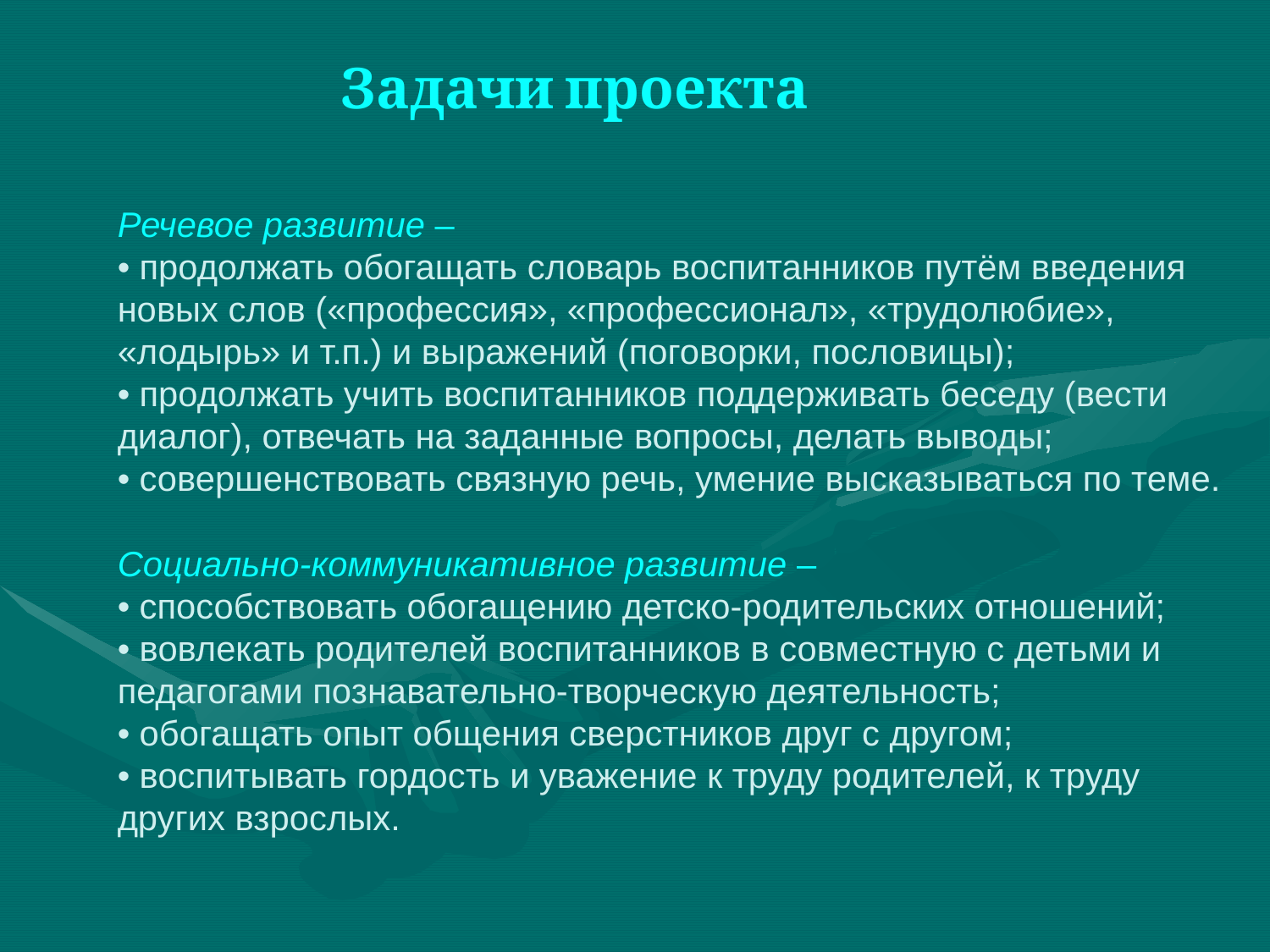

Задачи проекта
Речевое развитие – 
• продолжать обогащать словарь воспитанников путём введения новых слов («профессия», «профессионал», «трудолюбие», «лодырь» и т.п.) и выражений (поговорки, пословицы); 
• продолжать учить воспитанников поддерживать беседу (вести диалог), отвечать на заданные вопросы, делать выводы;
• совершенствовать связную речь, умение высказываться по теме.
Социально-коммуникативное развитие – 
• способствовать обогащению детско-родительских отношений;
• вовлекать родителей воспитанников в совместную с детьми и педагогами познавательно-творческую деятельность;
• обогащать опыт общения сверстников друг с другом;
• воспитывать гордость и уважение к труду родителей, к труду других взрослых.